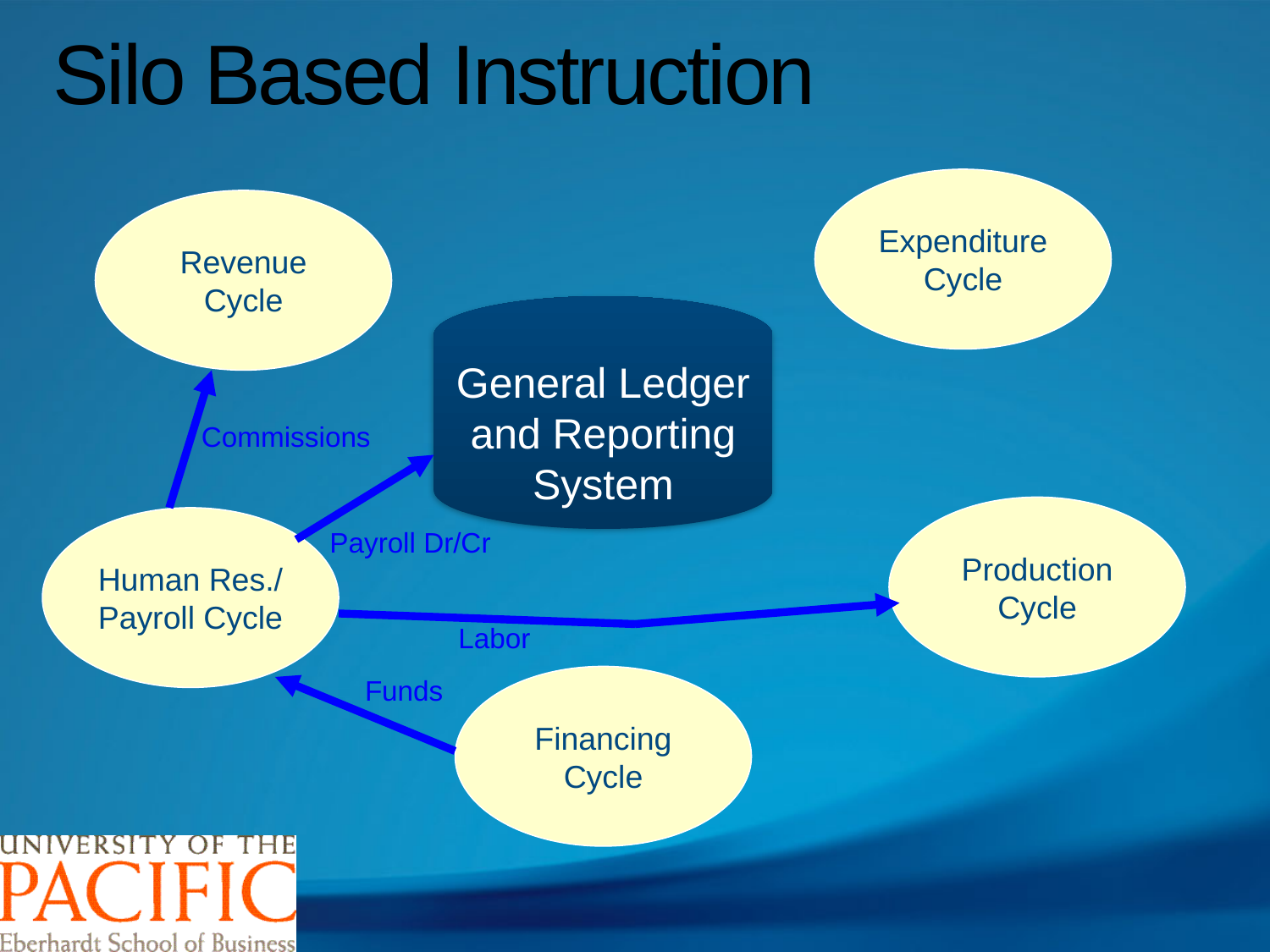

# Silo Based Instruction
Expenditure
Cycle
Revenue
Cycle
General Ledger
and Reporting
System

Commissions

Production
Cycle
Human Res./
Payroll Cycle
Payroll Dr/Cr

Labor
Funds
Financing
Cycle